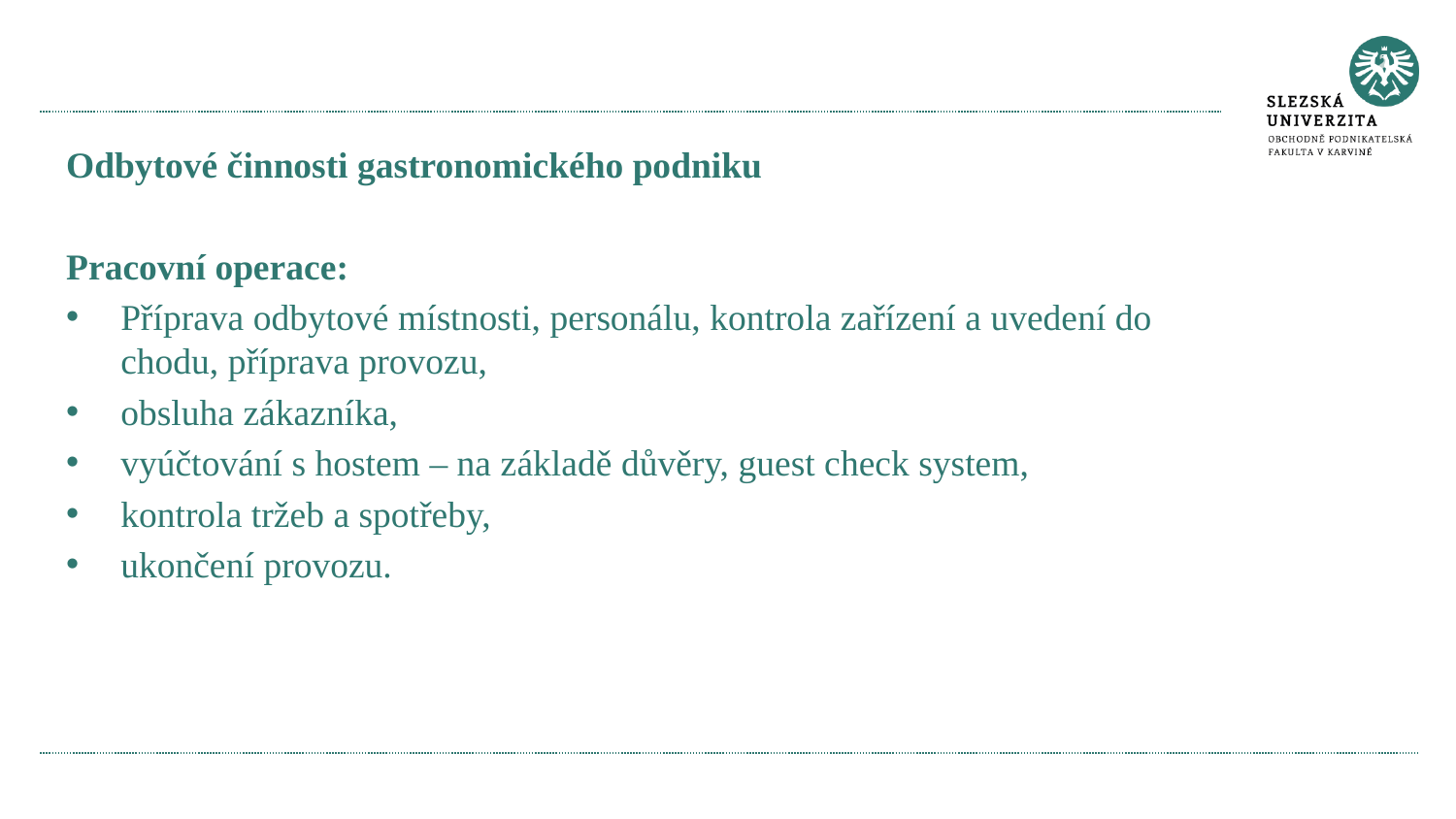

Odbytové činnosti gastronomického podniku

Pracovní operace:
Příprava odbytové místnosti, personálu, kontrola zařízení a uvedení do chodu, příprava provozu,
obsluha zákazníka,
vyúčtování s hostem – na základě důvěry, guest check system,
kontrola tržeb a spotřeby,
ukončení provozu.